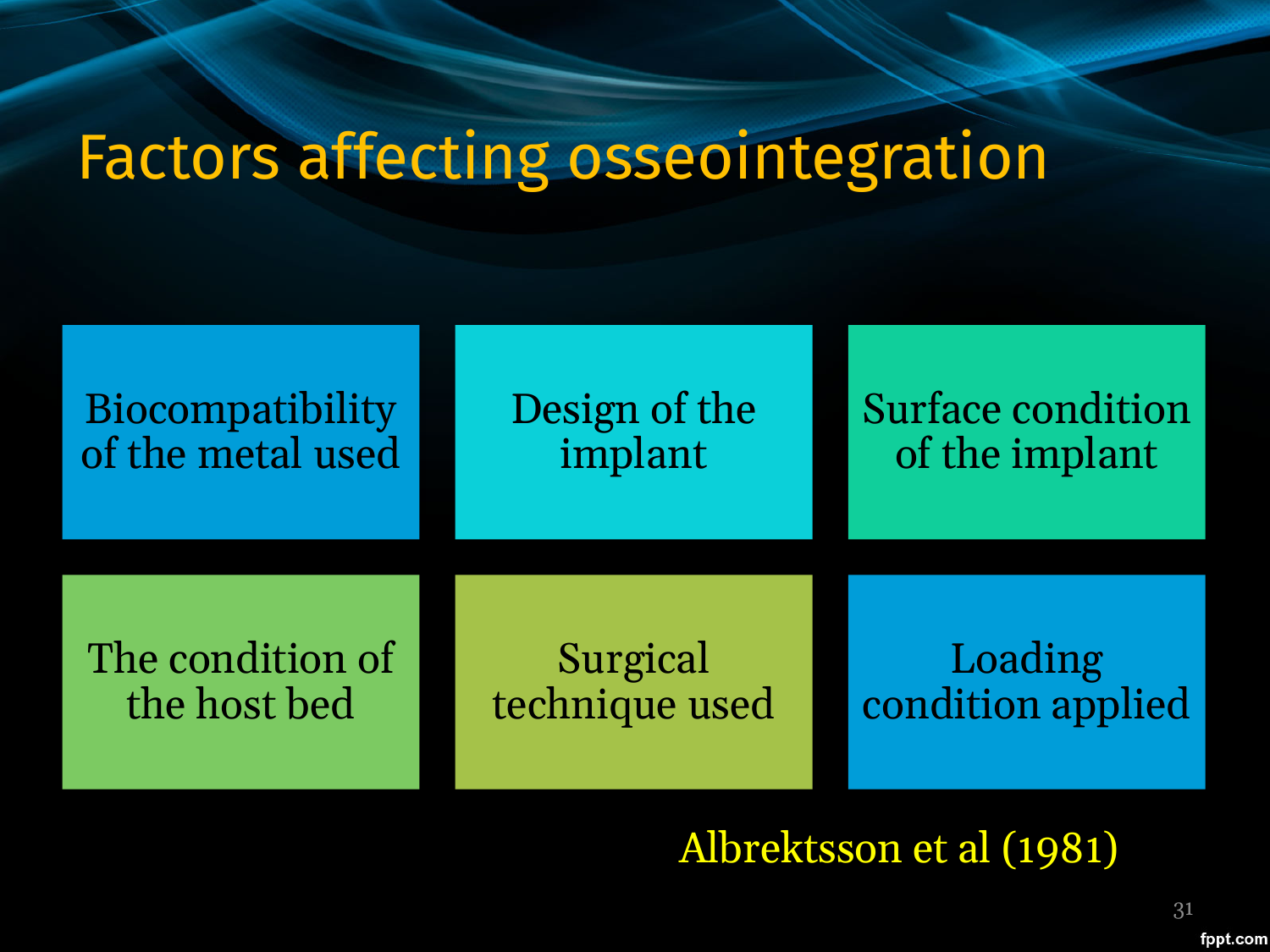

# Factors affecting osseointegration
Biocompatibility of the metal used
Design of the implant
Surface condition of the implant
The condition of the host bed
Surgical technique used
Loading condition applied
Albrektsson et al (1981)
31